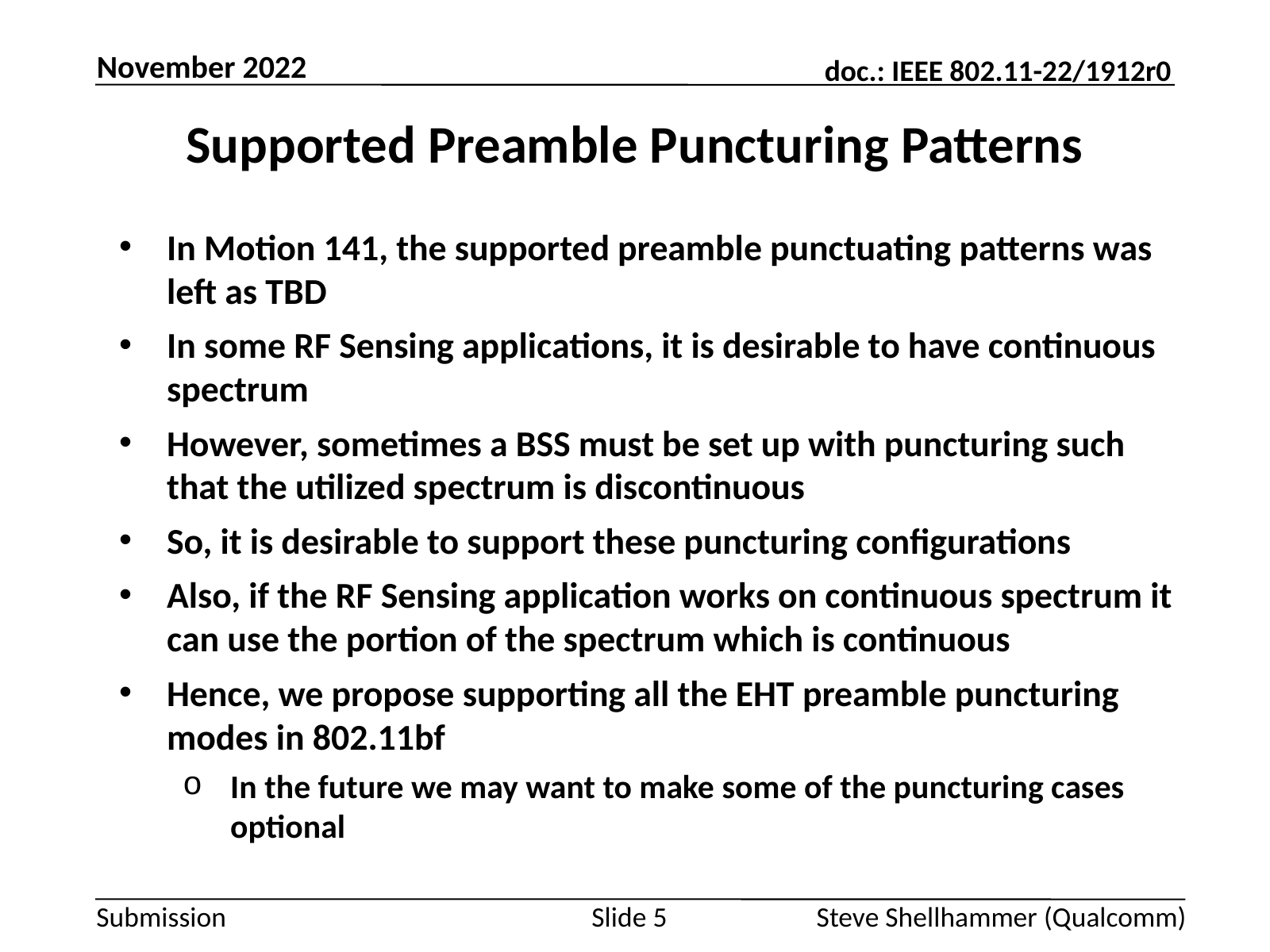

November 2022
# Supported Preamble Puncturing Patterns
In Motion 141, the supported preamble punctuating patterns was left as TBD
In some RF Sensing applications, it is desirable to have continuous spectrum
However, sometimes a BSS must be set up with puncturing such that the utilized spectrum is discontinuous
So, it is desirable to support these puncturing configurations
Also, if the RF Sensing application works on continuous spectrum it can use the portion of the spectrum which is continuous
Hence, we propose supporting all the EHT preamble puncturing modes in 802.11bf
In the future we may want to make some of the puncturing cases optional

Slide 5
Steve Shellhammer (Qualcomm)